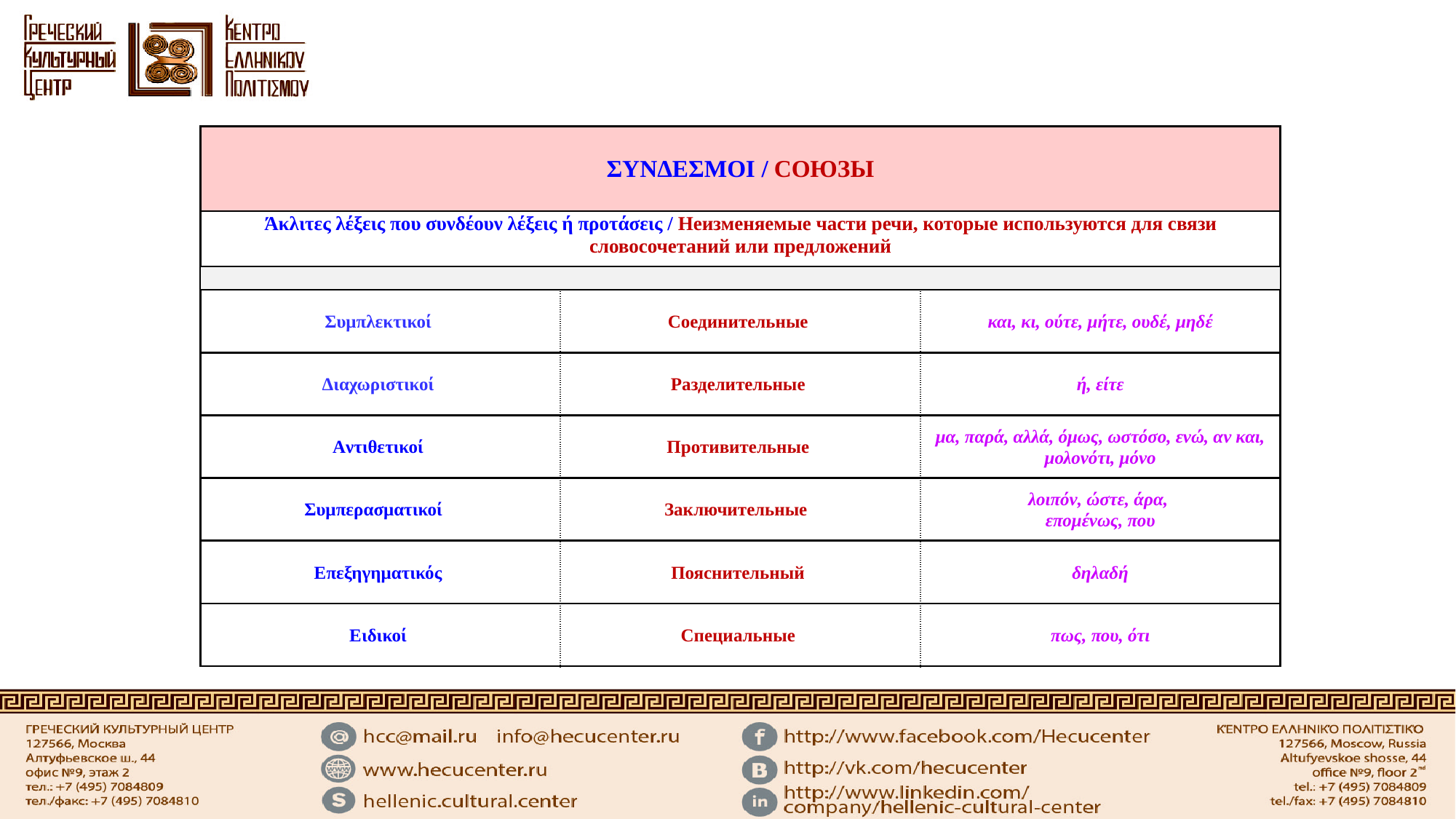

| ΣΥΝΔΕΣΜΟΙ / СОЮЗЫ |  |  |
| --- | --- | --- |
| Άκλιτες λέξεις που συνδέουν λέξεις ή προτάσεις / Неизменяемые части речи, которые используются для связи словосочетаний или предложений |  |  |
|  |  |  |
| Συμπλεκτικοί | Соединительные | και, κι, ούτε, μήτε, ουδέ, μηδέ |
| Διαχωριστικοί | Разделительные | ή, είτε |
| Αντιθετικοί | Противительные | μα, παρά, αλλά, όμως, ωστόσο, ενώ, αν και, μολονότι, μόνο |
| Συμπερασματικοί | Заключительные | λοιπόν, ώστε, άρα, επομένως, που |
| Επεξηγηματικός | Пояснительный | δηλαδή |
| Ειδικοί | Специальные | πως, που, ότι |